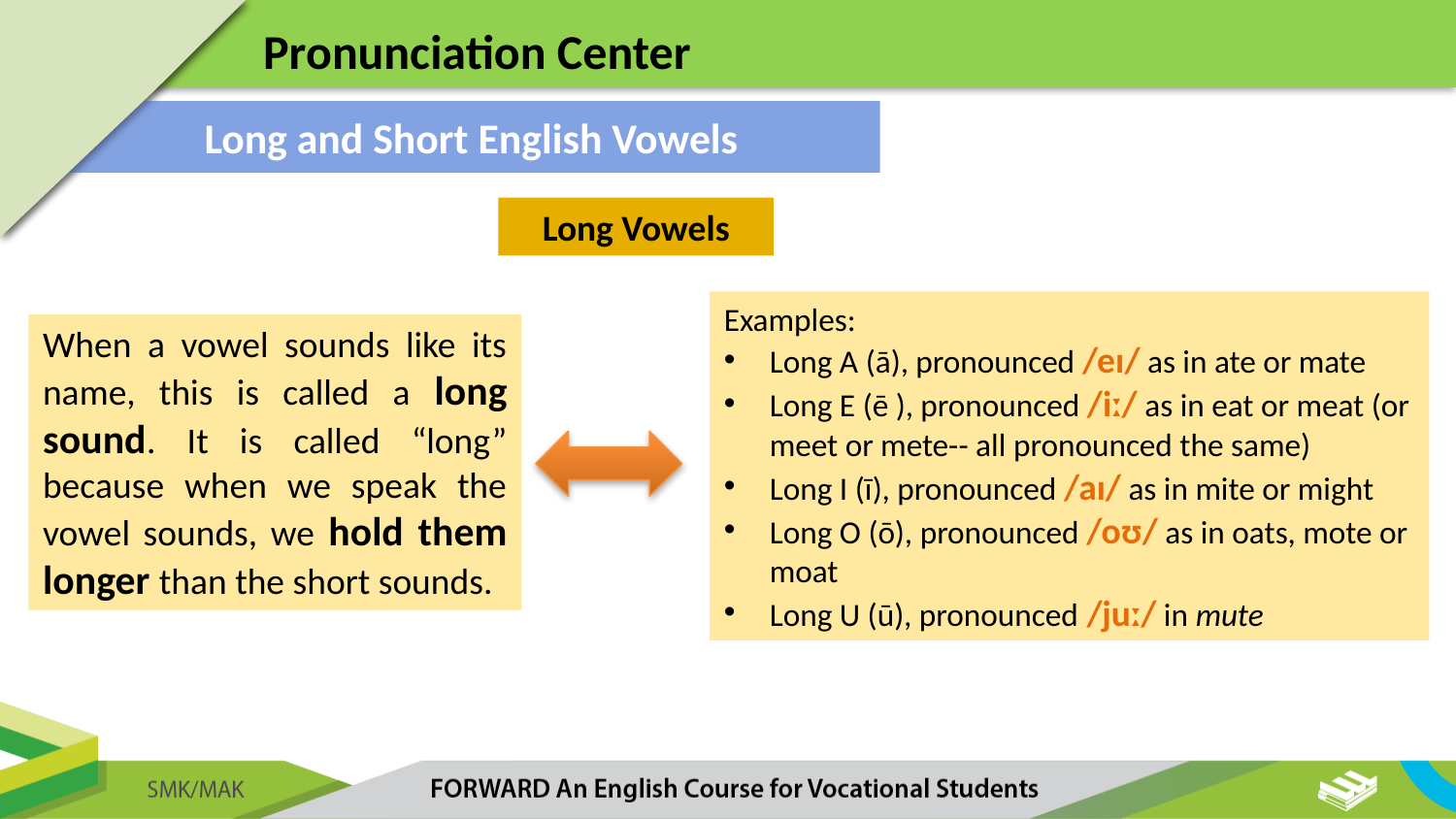

Pronunciation Center
Long and Short English Vowels
Long Vowels
Examples:
Long A (ā), pronounced /eɪ/ as in ate or mate
Long E (ē ), pronounced /iː/ as in eat or meat (or meet or mete-- all pronounced the same)
Long I (ī), pronounced /aɪ/ as in mite or might
Long O (ō), pronounced /oʊ/ as in oats, mote or moat
Long U (ū), pronounced /juː/ in mute
When a vowel sounds like its name, this is called a long sound. It is called “long” because when we speak the vowel sounds, we hold them longer than the short sounds.